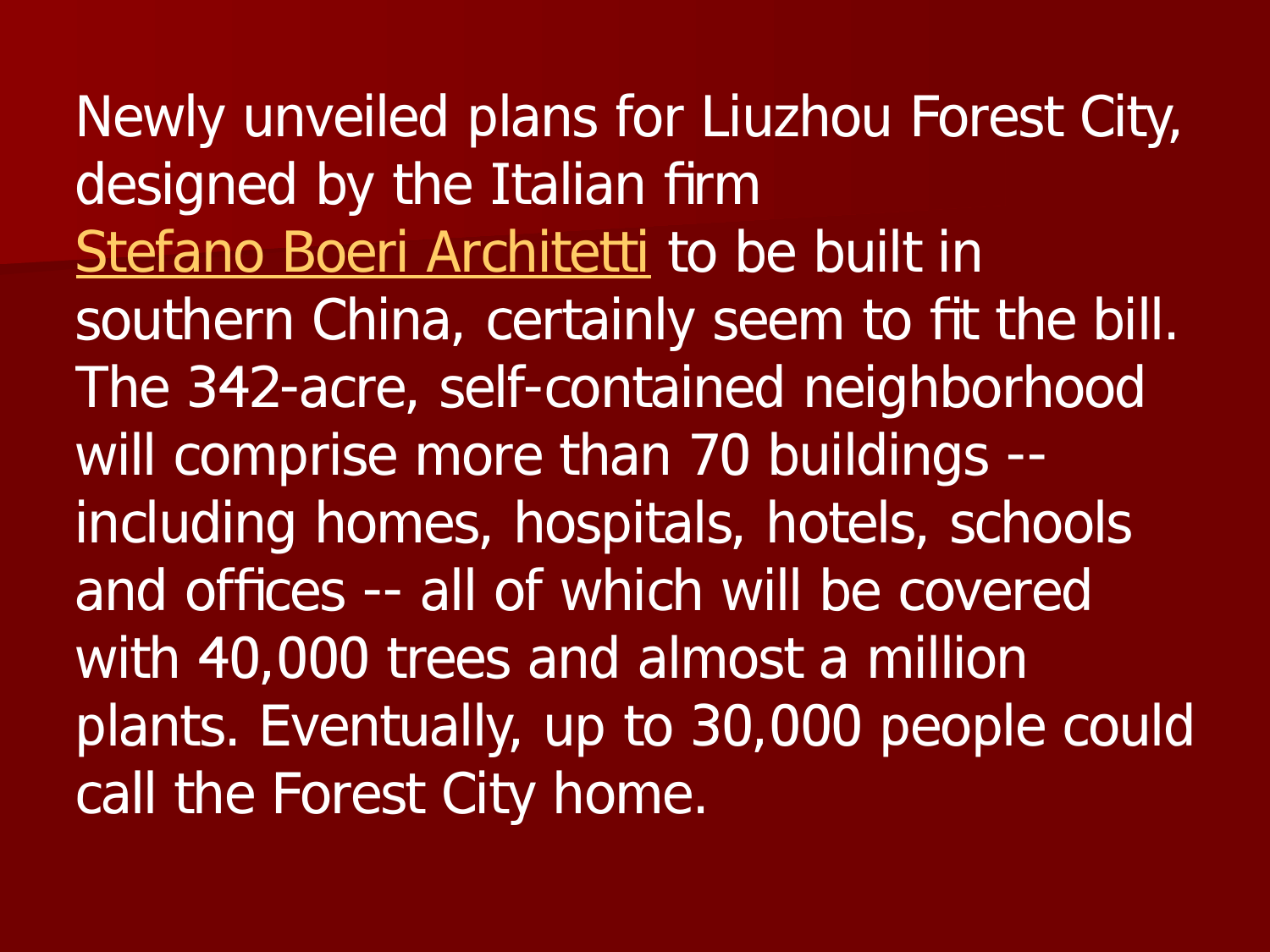

Newly unveiled plans for Liuzhou Forest City, designed by the Italian firm Stefano Boeri Architetti to be built in southern China, certainly seem to fit the bill. The 342-acre, self-contained neighborhood will comprise more than 70 buildings -- including homes, hospitals, hotels, schools and offices -- all of which will be covered with 40,000 trees and almost a million plants. Eventually, up to 30,000 people could call the Forest City home.